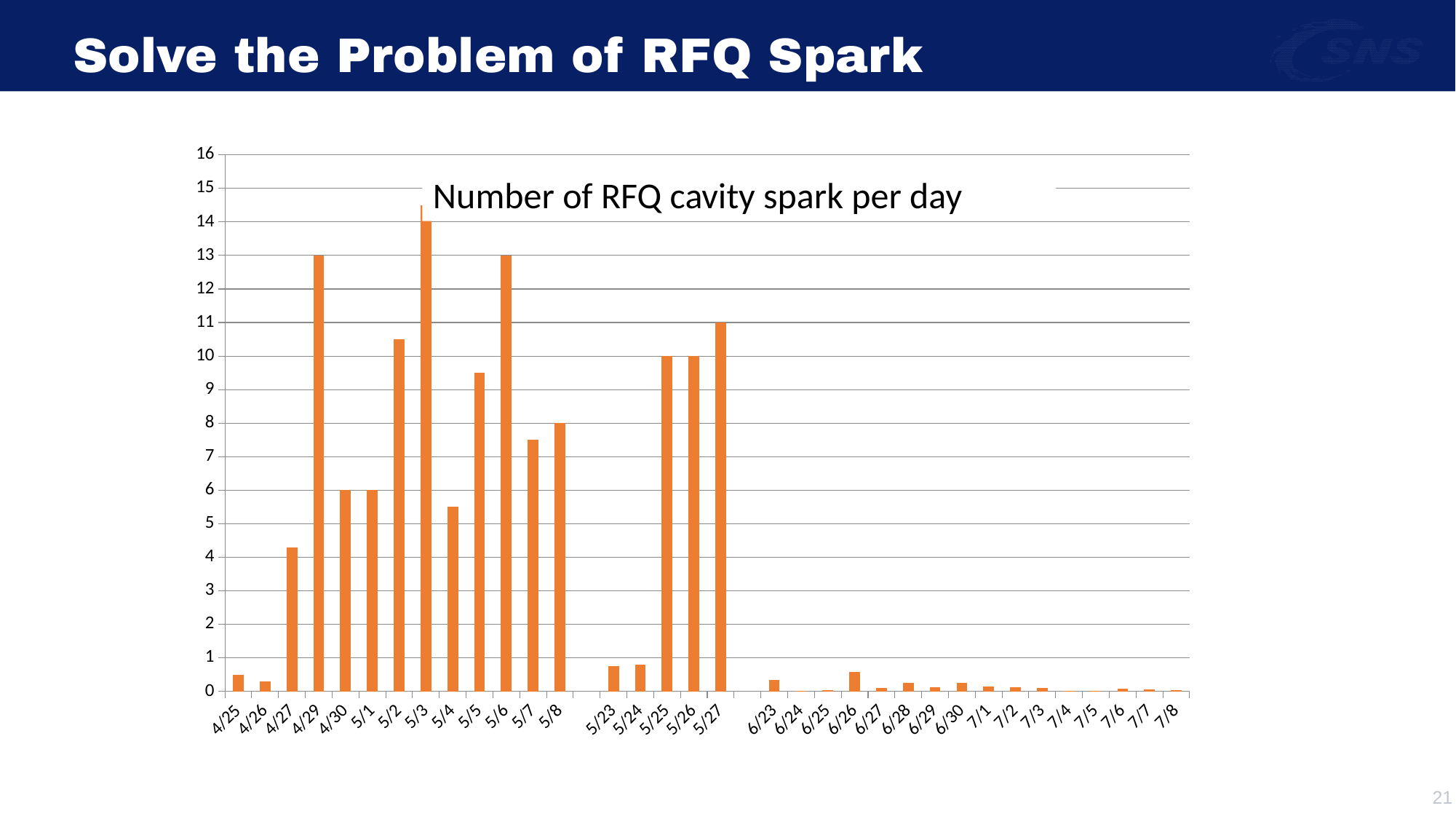

# Solve the Problem of RFQ Spark

### Chart

| Category |  |
|---|---|
| 43215 | 0.5 |
| 43216 | 0.3 |
| 43217 | 4.3 |
| 43219 | 13.0 |
| 43220 | 6.0 |
| 43221 | 6.0 |
| 43222 | 10.5 |
| 43223 | 14.5 |
| 43224 | 5.5 |
| 43225 | 9.5 |
| 43226 | 13.0 |
| 43227 | 7.5 |
| 43228 | 8.0 |
|  | None |
| 43243 | 0.75 |
| 43244 | 0.8 |
| 43245 | 10.0 |
| 43246 | 10.0 |
| 43247 | 11.0 |
|  | None |
| 43274 | 0.333333333333333 |
| 43275 | 0.0166666666666667 |
| 43276 | 0.0333333333333333 |
| 43277 | 0.583333333333333 |
| 43278 | 0.1 |
| 43279 | 0.25 |
| 43280 | 0.116666666666667 |
| 43281 | 0.25 |
| 43282 | 0.15 |
| 43283 | 0.133333333333333 |
| 43284 | 0.1 |
| 43285 | 0.0166666666666667 |
| 43286 | 0.0166666666666667 |
| 43287 | 0.0833333333333333 |
| 43288 | 0.05 |
| 43289 | 0.0333333333333333 |
Number of RFQ cavity spark per day